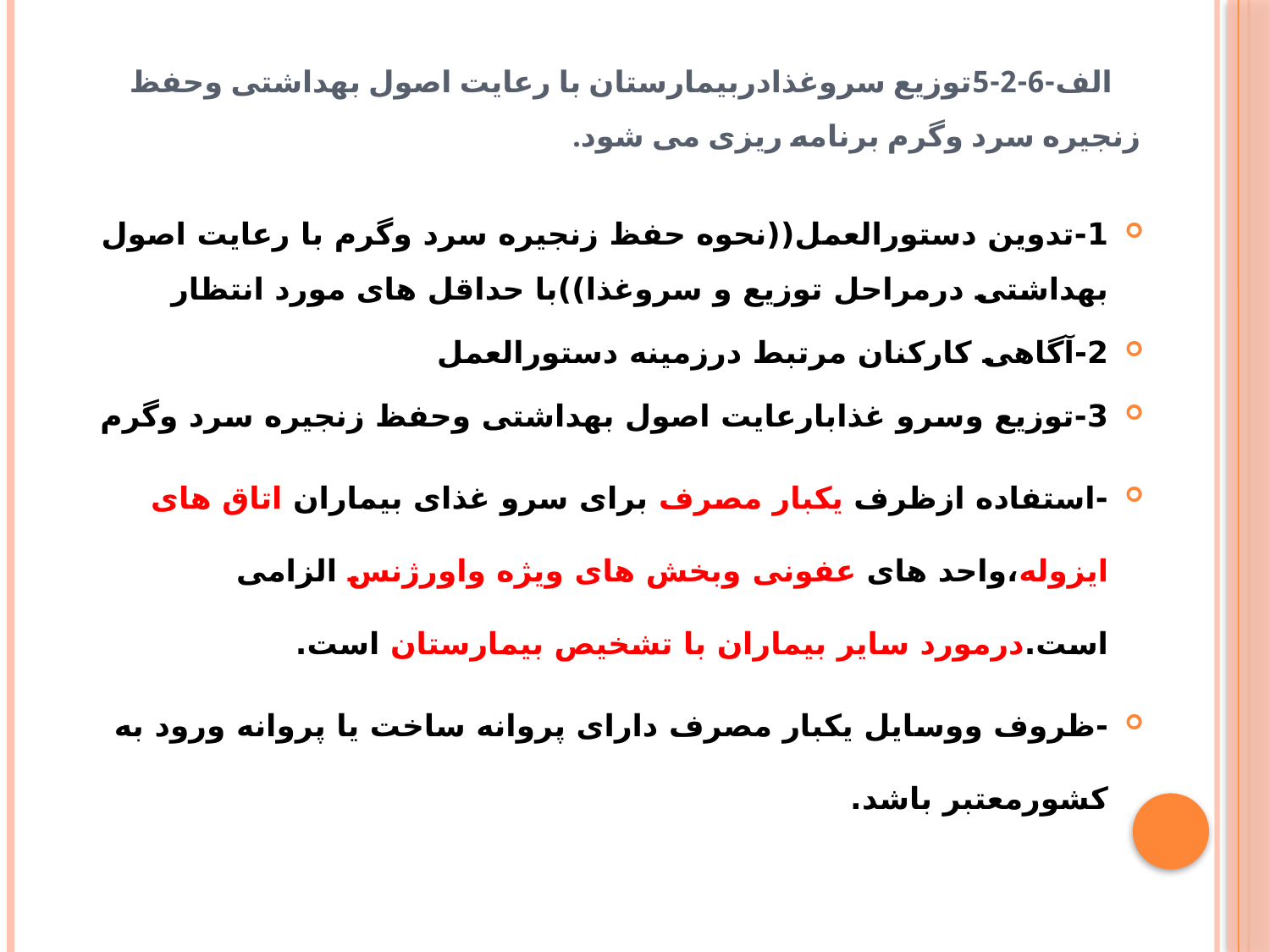

# الف-6-2-5توزیع سروغذادربیمارستان با رعایت اصول بهداشتی وحفظ زنجیره سرد وگرم برنامه ریزی می شود.
1-تدوین دستورالعمل((نحوه حفظ زنجیره سرد وگرم با رعایت اصول بهداشتی درمراحل توزیع و سروغذا))با حداقل های مورد انتظار
2-آگاهی کارکنان مرتبط درزمینه دستورالعمل
3-توزیع وسرو غذابارعایت اصول بهداشتی وحفظ زنجیره سرد وگرم
-استفاده ازظرف یکبار مصرف برای سرو غذای بیماران اتاق های ایزوله،واحد های عفونی وبخش های ویژه واورژنس الزامی است.درمورد سایر بیماران با تشخیص بیمارستان است.
-ظروف ووسایل یکبار مصرف دارای پروانه ساخت یا پروانه ورود به کشورمعتبر باشد.